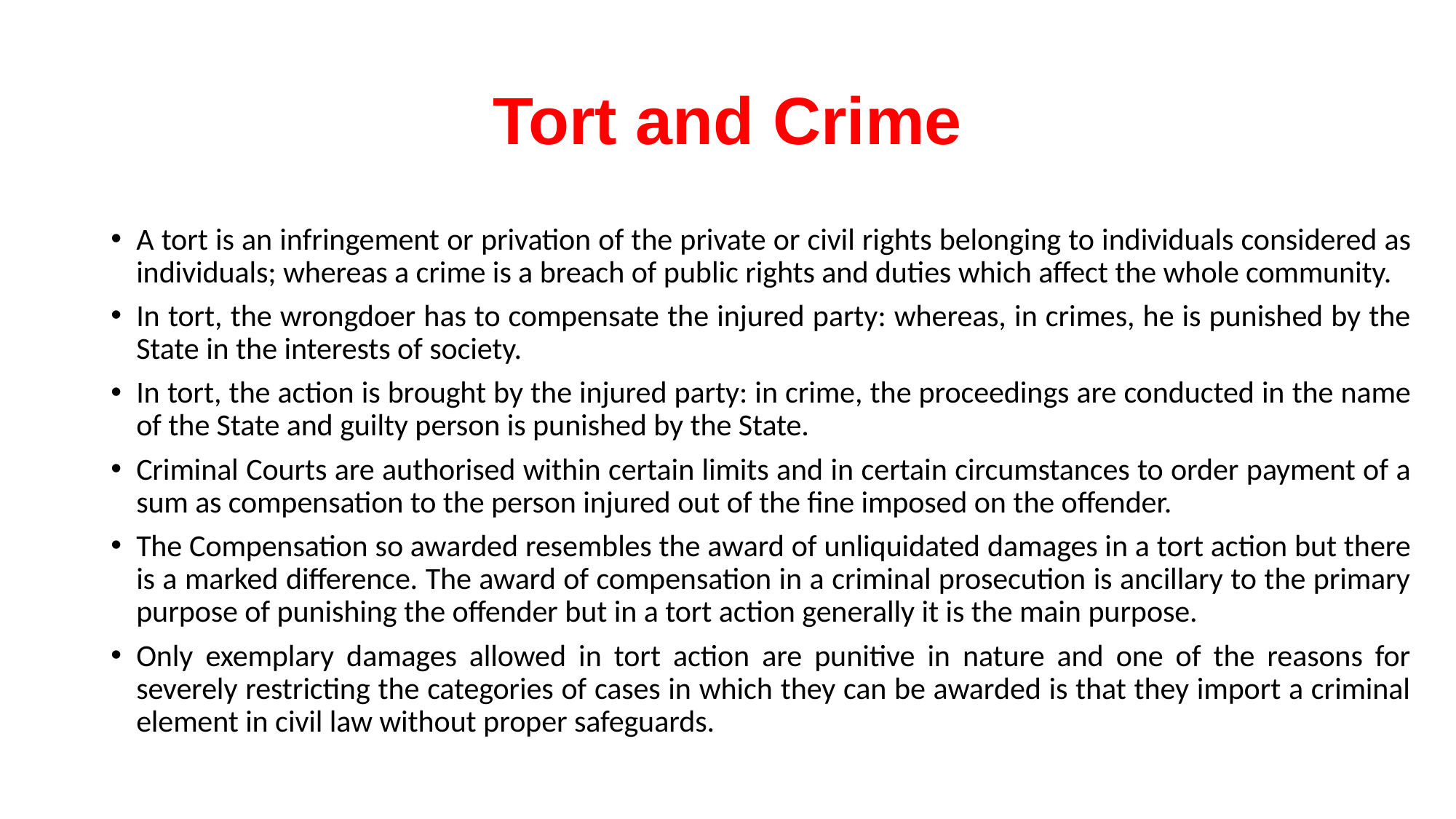

# Tort and Crime
A tort is an infringement or privation of the private or civil rights belonging to individuals considered as individuals; whereas a crime is a breach of public rights and duties which affect the whole community.
In tort, the wrongdoer has to compensate the injured party: whereas, in crimes, he is punished by the State in the interests of society.
In tort, the action is brought by the injured party: in crime, the proceedings are conducted in the name of the State and guilty person is punished by the State.
Criminal Courts are authorised within certain limits and in certain circumstances to order payment of a sum as compensation to the person injured out of the fine imposed on the offender.
The Compensation so awarded resembles the award of unliquidated damages in a tort action but there is a marked difference. The award of compensation in a criminal prosecution is ancillary to the primary purpose of punishing the offender but in a tort action generally it is the main purpose.
Only exemplary damages allowed in tort action are punitive in nature and one of the reasons for severely restricting the categories of cases in which they can be awarded is that they import a criminal element in civil law without proper safeguards.